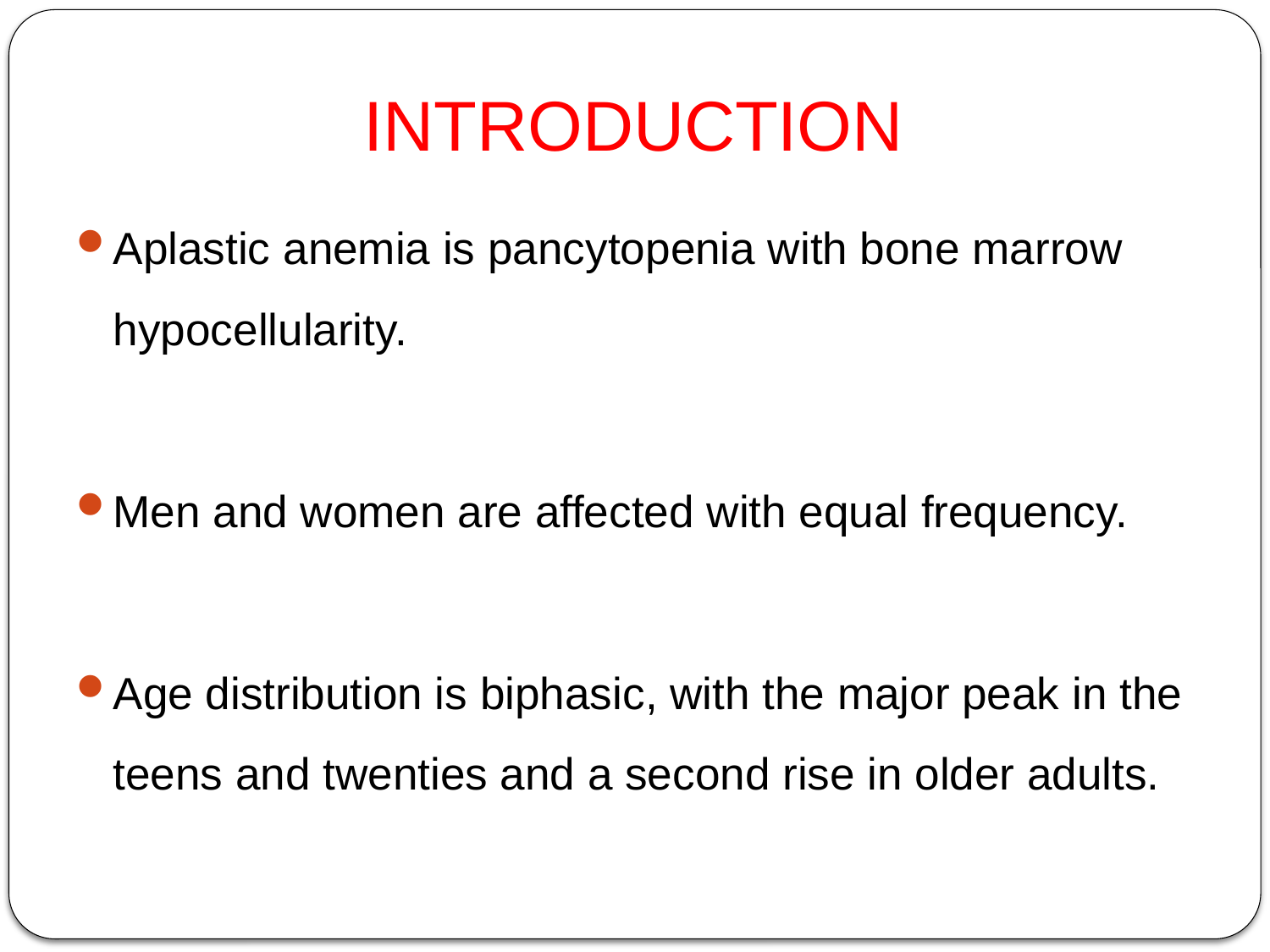

INTRODUCTION
Aplastic anemia is pancytopenia with bone marrow hypocellularity.

Men and women are affected with equal frequency.

Age distribution is biphasic, with the major peak in the teens and twenties and a second rise in older adults.